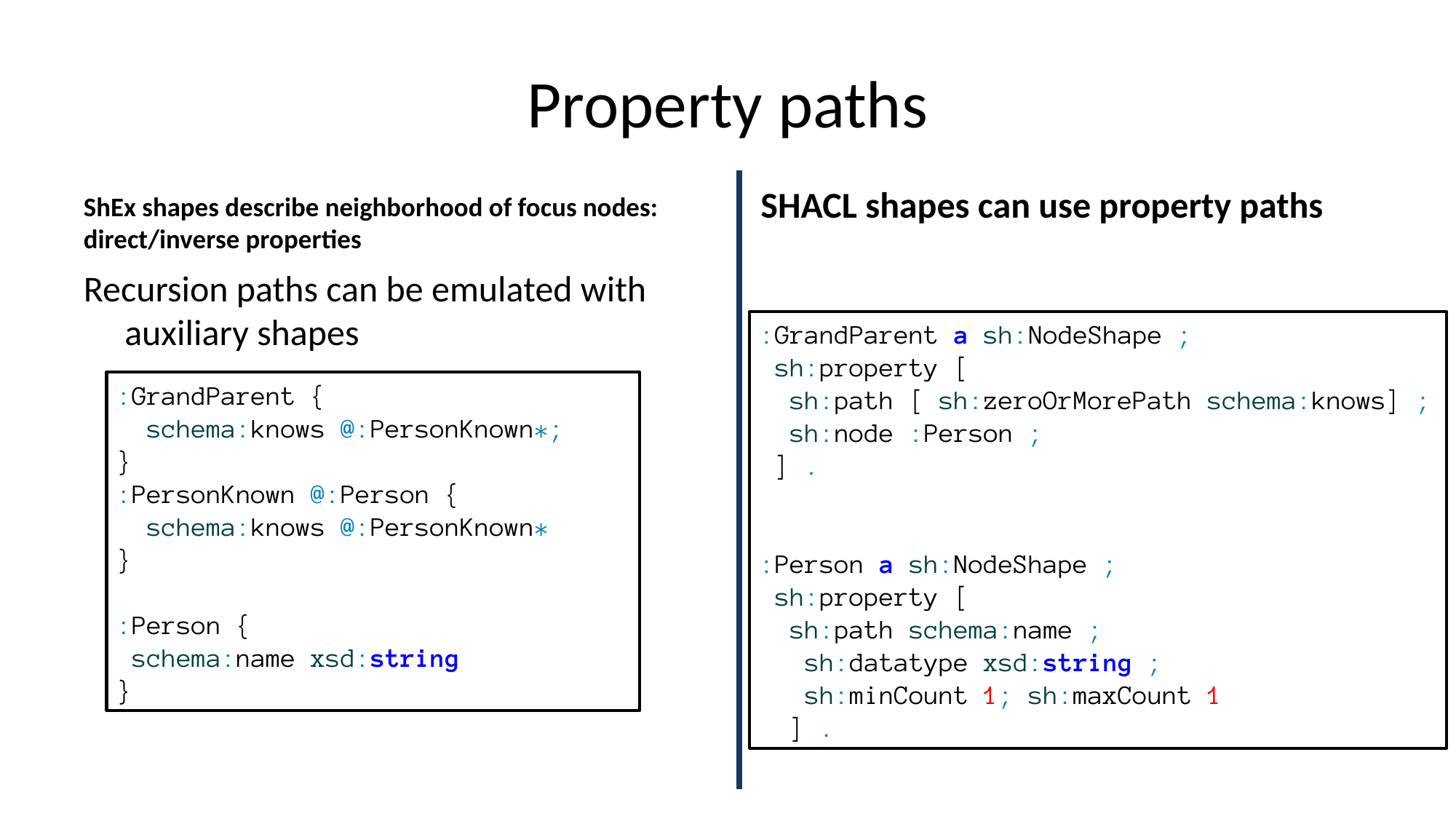

# Property paths
SHACL shapes can use property paths
ShEx shapes describe neighborhood of focus nodes: direct/inverse properties
Recursion paths can be emulated with auxiliary shapes
:GrandParent a sh:NodeShape ;
 sh:property [
  sh:path [ sh:zeroOrMorePath schema:knows] ;
  sh:node :Person ;
 ] .

:Person a sh:NodeShape ;
 sh:property [
  sh:path schema:name ;
   sh:datatype xsd:string ;
   sh:minCount 1; sh:maxCount 1
  ] .
:GrandParent {
  schema:knows @:PersonKnown*;
}
:PersonKnown @:Person {
  schema:knows @:PersonKnown*
}

:Person {
 schema:name xsd:string
}